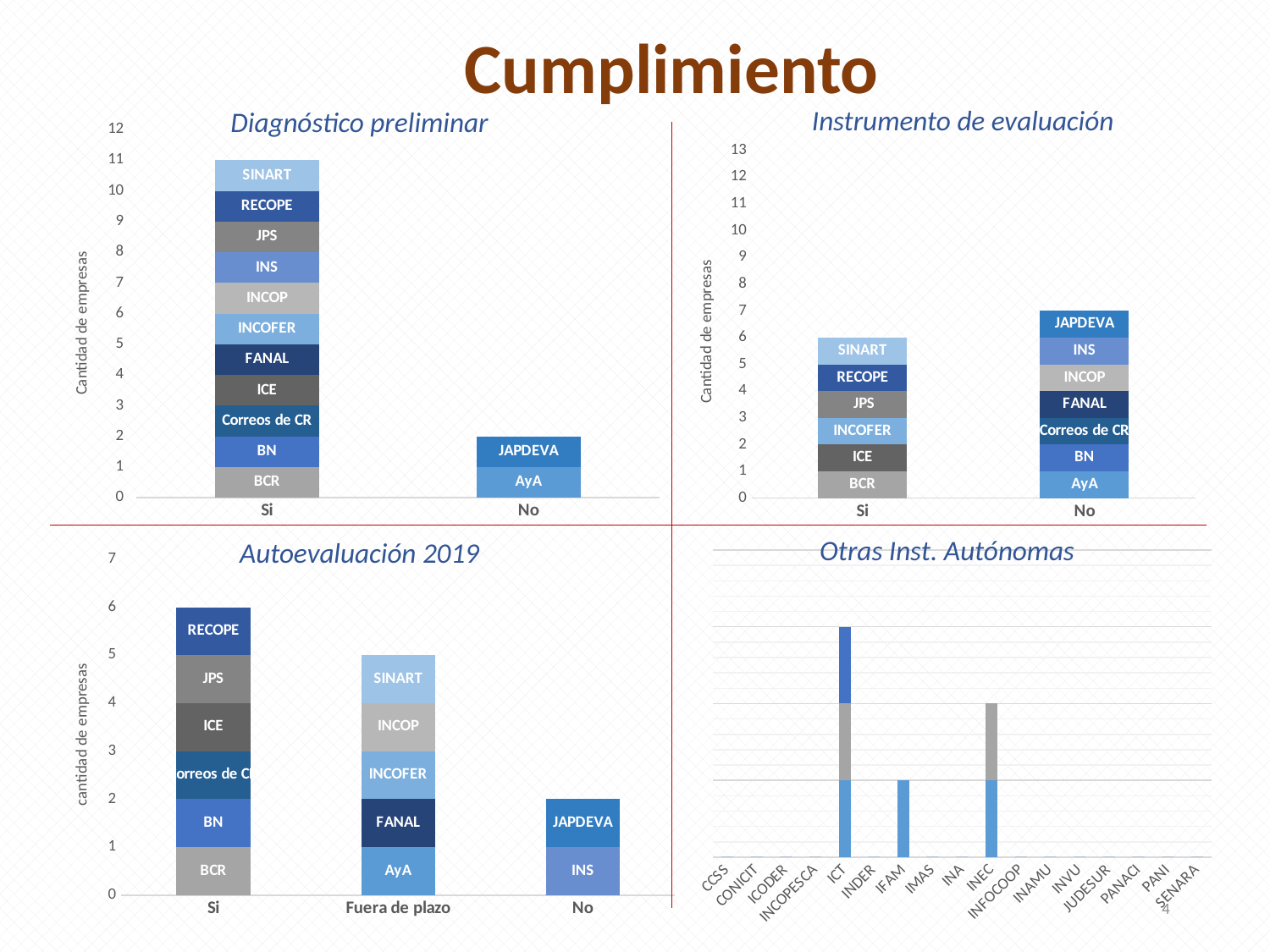

# Cumplimiento
Instrumento de evaluación
Diagnóstico preliminar

### Chart

| Category | AyA | BCR | BN | Correos de CR | ICE | FANAL | INCOFER | INCOP | INS | JAPDEVA | JPS | RECOPE | SINART |
|---|---|---|---|---|---|---|---|---|---|---|---|---|---|
| Si | 0.0 | 1.0 | 1.0 | 1.0 | 1.0 | 1.0 | 1.0 | 1.0 | 1.0 | 0.0 | 1.0 | 1.0 | 1.0 |
| No | 1.0 | 0.0 | 0.0 | 0.0 | 0.0 | 0.0 | 0.0 | 0.0 | 0.0 | 1.0 | 0.0 | 0.0 | 0.0 |

### Chart

| Category | AyA | BCR | BN | Correos de CR | ICE | FANAL | INCOFER | INCOP | INS | JAPDEVA | JPS | RECOPE | SINART |
|---|---|---|---|---|---|---|---|---|---|---|---|---|---|
| Si | 0.0 | 1.0 | 0.0 | 0.0 | 1.0 | 0.0 | 1.0 | 0.0 | 0.0 | 0.0 | 1.0 | 1.0 | 1.0 |
| No | 1.0 | 0.0 | 1.0 | 1.0 | 0.0 | 1.0 | 0.0 | 1.0 | 1.0 | 1.0 | 0.0 | 0.0 | 0.0 |
Otras Inst. Autónomas
Autoevaluación 2019

### Chart

| Category | Transitorio I | Transitorio II | Artículo 12 |
|---|---|---|---|
| CCSS | 0.0 | 0.0 | 0.0 |
| CONICIT | 0.0 | 0.0 | 0.0 |
| ICODER | 0.0 | 0.0 | 0.0 |
| INCOPESCA | 0.0 | 0.0 | 0.0 |
| ICT | 1.0 | 1.0 | 1.0 |
| INDER | 0.0 | 0.0 | 0.0 |
| IFAM | 1.0 | 0.0 | 0.0 |
| IMAS | 0.0 | 0.0 | 0.0 |
| INA | 0.0 | 0.0 | 0.0 |
| INEC | 1.0 | 1.0 | 0.0 |
| INFOCOOP | 0.0 | 0.0 | 0.0 |
| INAMU | 0.0 | 0.0 | 0.0 |
| INVU | 0.0 | 0.0 | 0.0 |
| JUDESUR | 0.0 | 0.0 | 0.0 |
| PANACI | 0.0 | 0.0 | 0.0 |
| PANI | 0.0 | 0.0 | 0.0 |
| SENARA | 0.0 | 0.0 | 0.0 |

### Chart

| Category | AyA | BCR | BN | Correos de CR | ICE | FANAL | INCOFER | INCOP | INS | JAPDEVA | JPS | RECOPE | SINART |
|---|---|---|---|---|---|---|---|---|---|---|---|---|---|
| Si | 0.0 | 1.0 | 1.0 | 1.0 | 1.0 | 0.0 | 0.0 | 0.0 | 0.0 | 0.0 | 1.0 | 1.0 | 0.0 |
| Fuera de plazo | 1.0 | 0.0 | 0.0 | 0.0 | 0.0 | 1.0 | 1.0 | 1.0 | 0.0 | 0.0 | 0.0 | 0.0 | 1.0 |
| No | 0.0 | 0.0 | 0.0 | 0.0 | 0.0 | 0.0 | 0.0 | 0.0 | 1.0 | 1.0 | 0.0 | 0.0 | 0.0 |
4